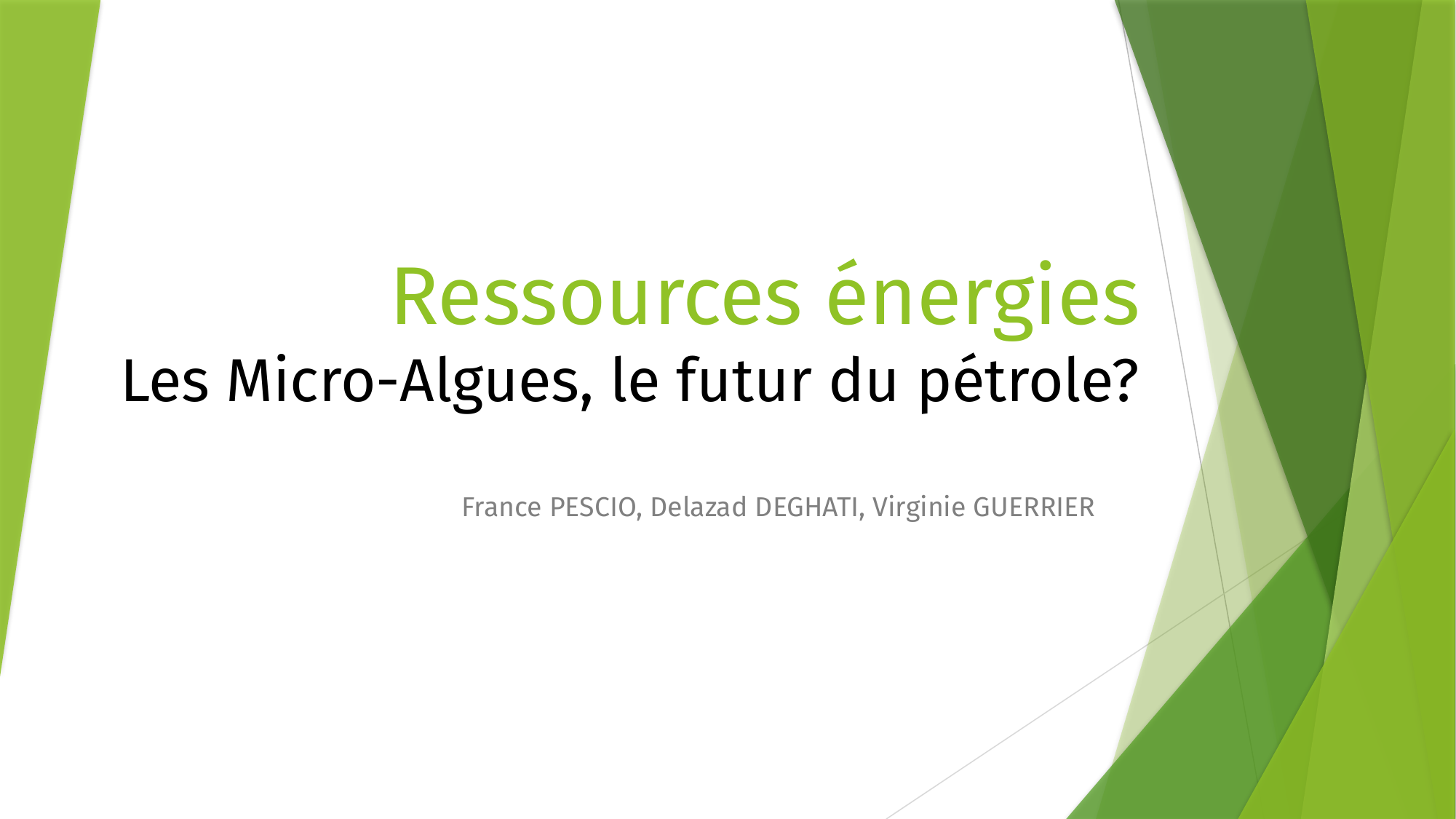

# Ressources énergies Les Micro-Algues, le futur du pétrole?
France PESCIO, Delazad DEGHATI, Virginie GUERRIER